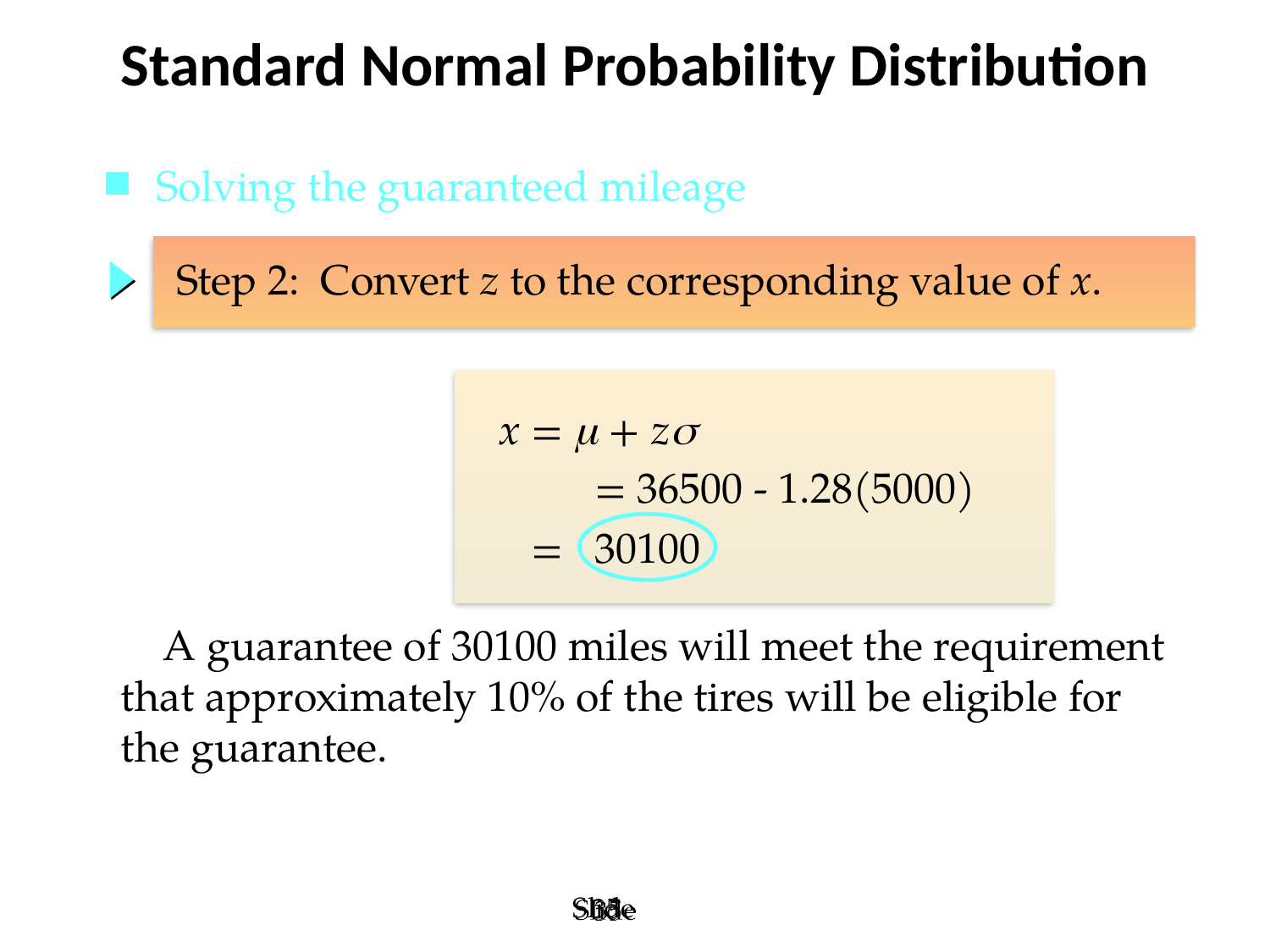

Standard Normal Probability Distribution
Solving the guaranteed mileage
 Step 2:  Convert z to the corresponding value of x.

   x = μ + zσ
      = 36500 - 1.28(5000)
      =   30100

    A guarantee of 30100 miles will meet the requirement
that approximately 10% of the tires will be eligible for
the guarantee.